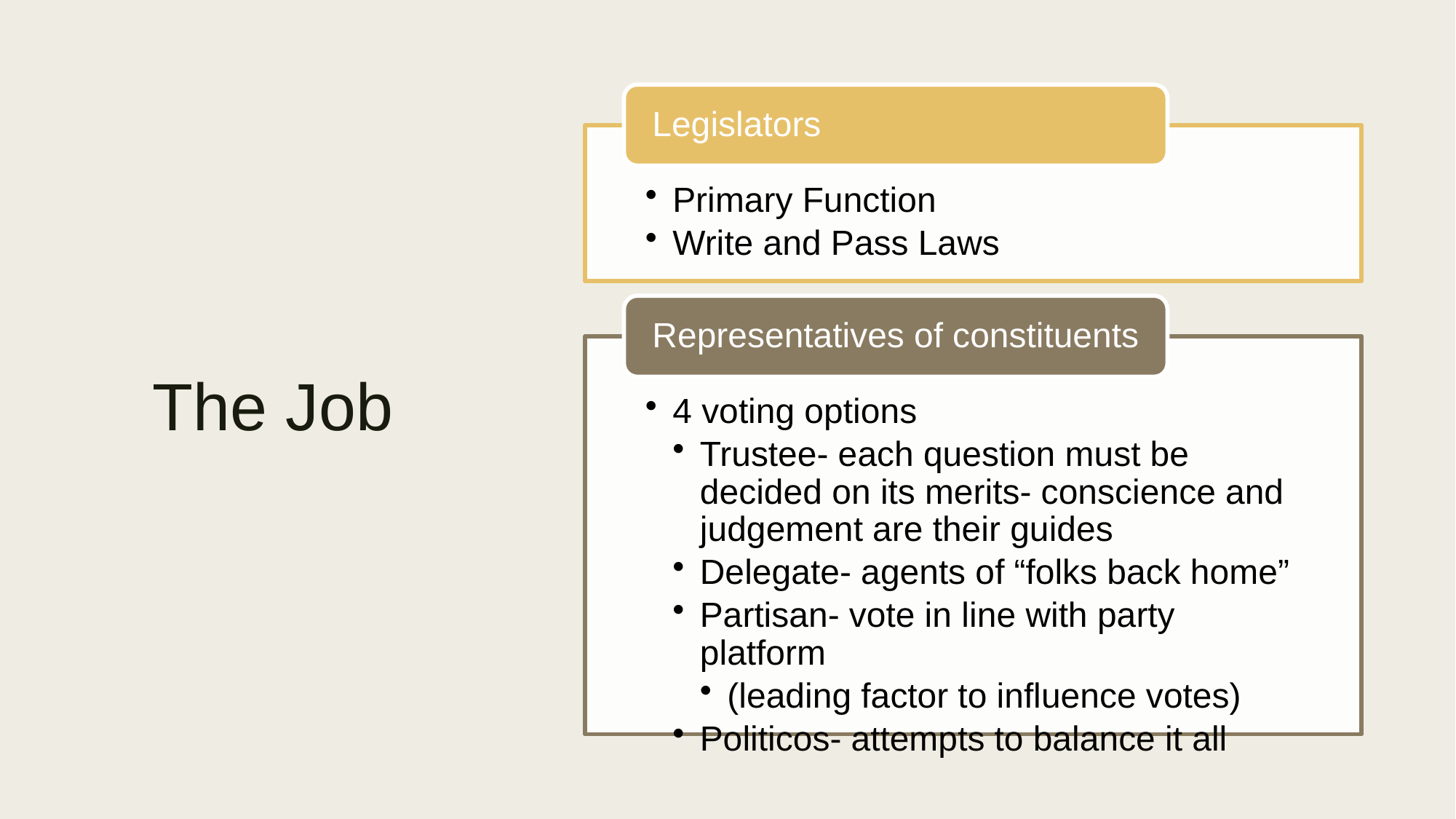

# The Job
Primary Function
Write and Pass Laws
Legislators
4 voting options
Trustee- each question must be decided on its merits- conscience and judgement are their guides
Delegate- agents of “folks back home”
Partisan- vote in line with party platform
(leading factor to influence votes)
Politicos- attempts to balance it all
Representatives of constituents